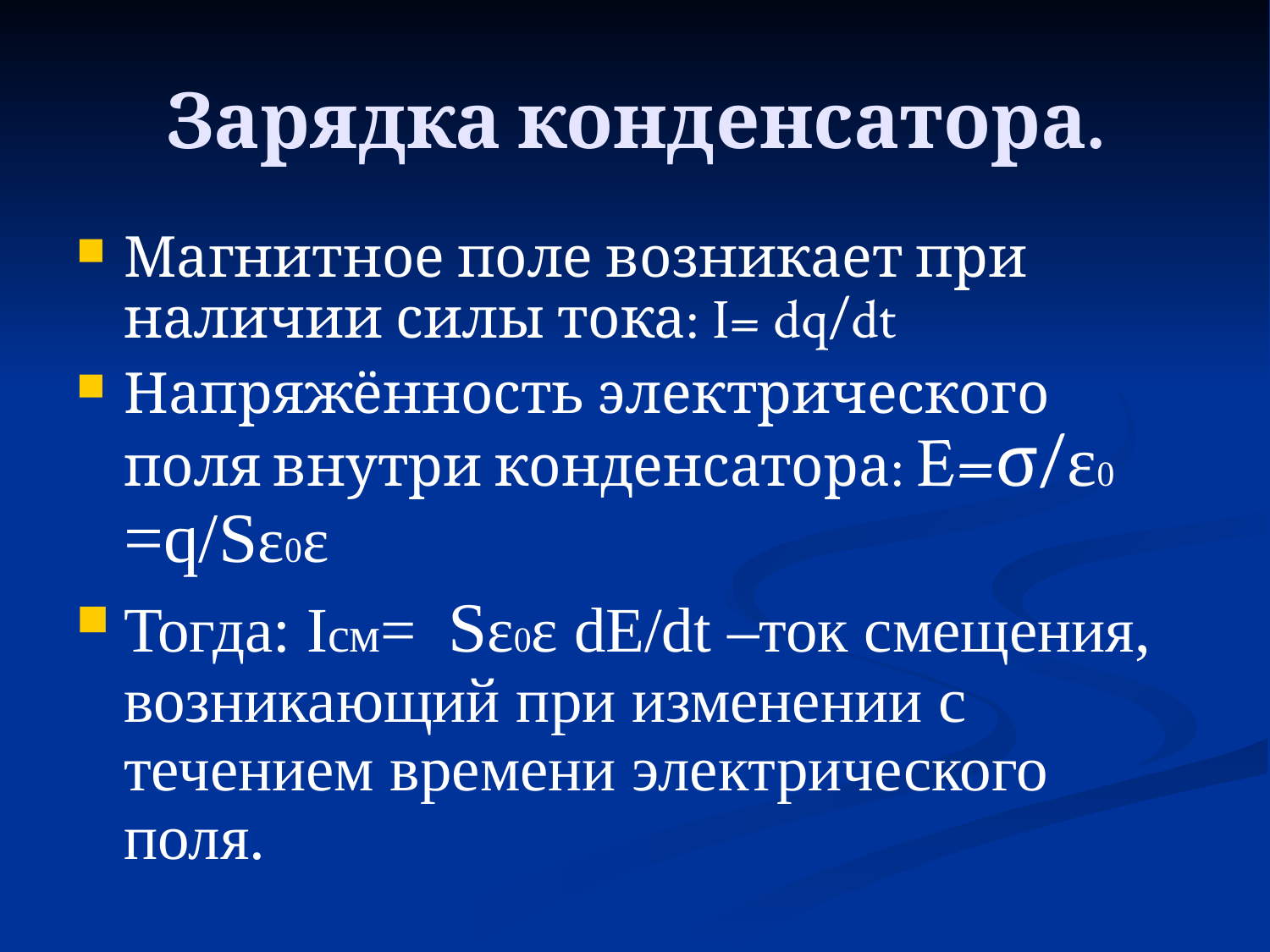

# Зарядка конденсатора.
Магнитное поле возникает при наличии силы тока: I= dq/dt
Напряжённость электрического поля внутри конденсатора: E=σ/ε0 =q/Sε0ε
Тогда: Iсм=  Sε0ε dE/dt –ток смещения, возникающий при изменении с течением времени электрического поля.